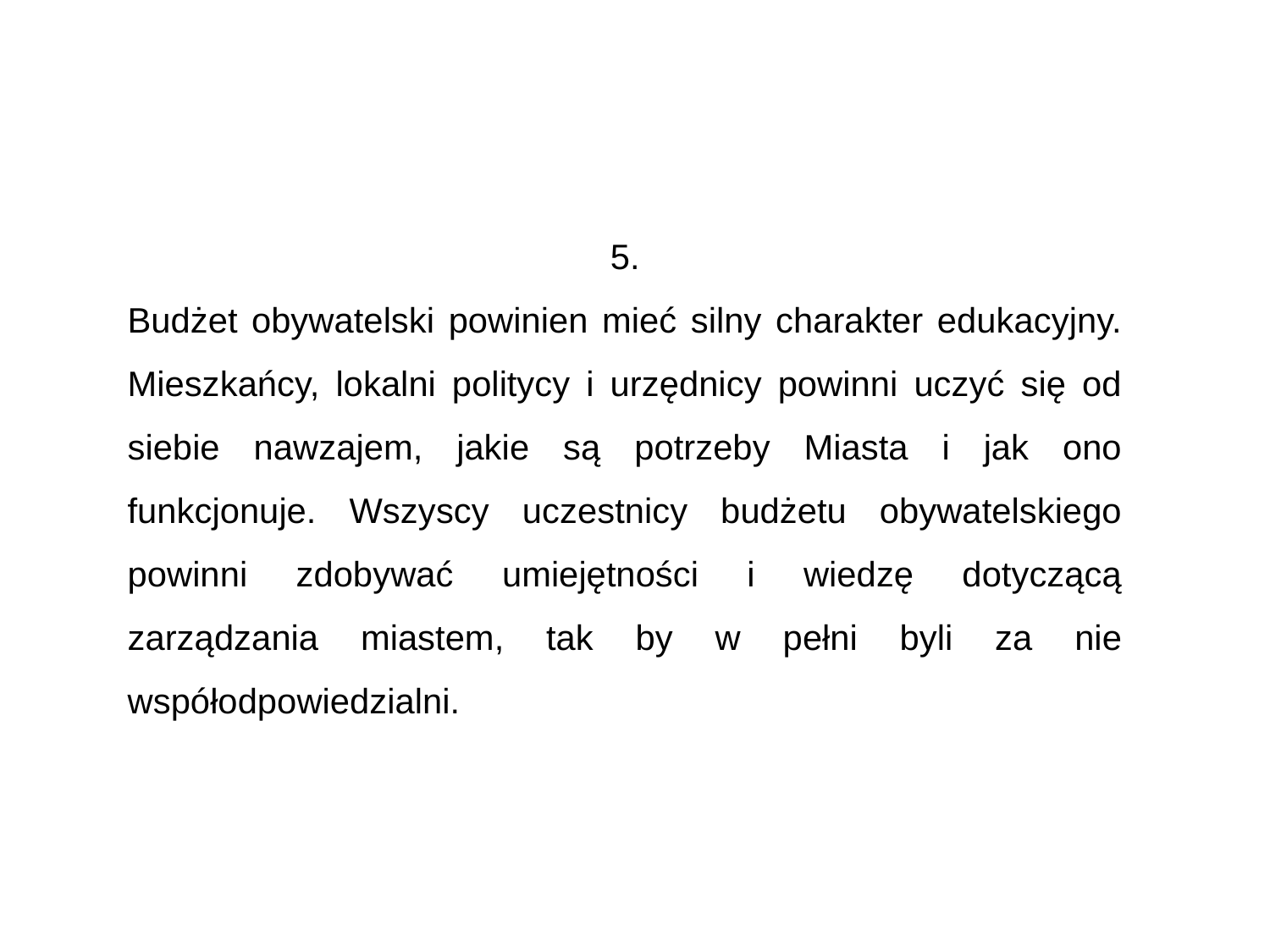

5.
Budżet obywatelski powinien mieć silny charakter edukacyjny. Mieszkańcy, lokalni politycy i urzędnicy powinni uczyć się od siebie nawzajem, jakie są potrzeby Miasta i jak ono funkcjonuje. Wszyscy uczestnicy budżetu obywatelskiego powinni zdobywać umiejętności i wiedzę dotyczącą zarządzania miastem, tak by w pełni byli za nie współodpowiedzialni.